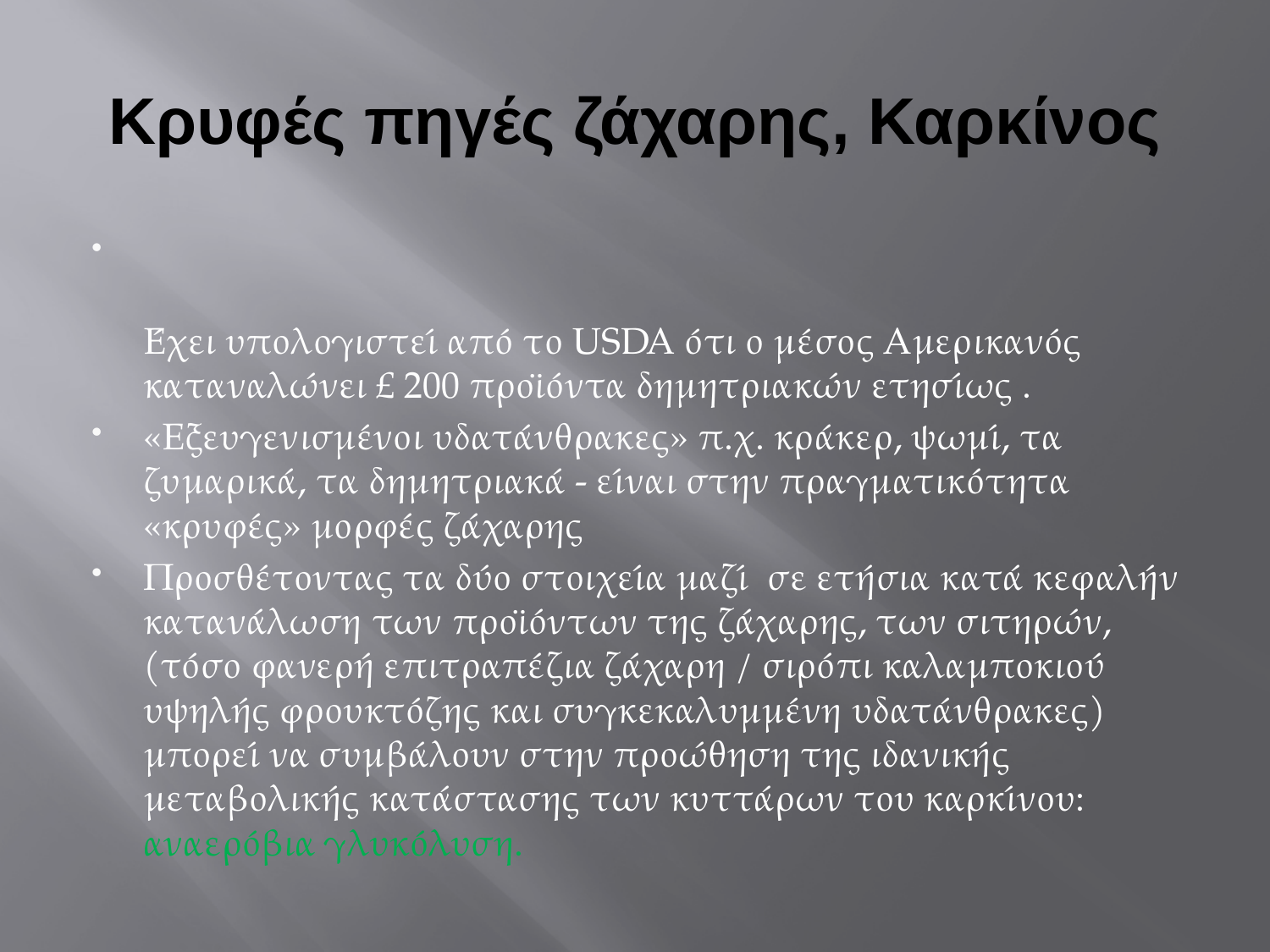

# Κρυφές πηγές ζάχαρης, Καρκίνος
Έχει υπολογιστεί από το USDA ότι ο μέσος Αμερικανός καταναλώνει £ 200 προϊόντα δημητριακών ετησίως .
«Εξευγενισμένοι υδατάνθρακες» π.χ. κράκερ, ψωμί, τα ζυμαρικά, τα δημητριακά - είναι στην πραγματικότητα «κρυφές» μορφές ζάχαρης
Προσθέτοντας τα δύο στοιχεία μαζί  σε ετήσια κατά κεφαλήν κατανάλωση των προϊόντων της ζάχαρης, των σιτηρών, (τόσο φανερή επιτραπέζια ζάχαρη / σιρόπι καλαμποκιού υψηλής φρουκτόζης και συγκεκαλυμμένη υδατάνθρακες) μπορεί να συμβάλουν στην προώθηση της ιδανικής μεταβολικής κατάστασης των κυττάρων του καρκίνου: αναερόβια γλυκόλυση.